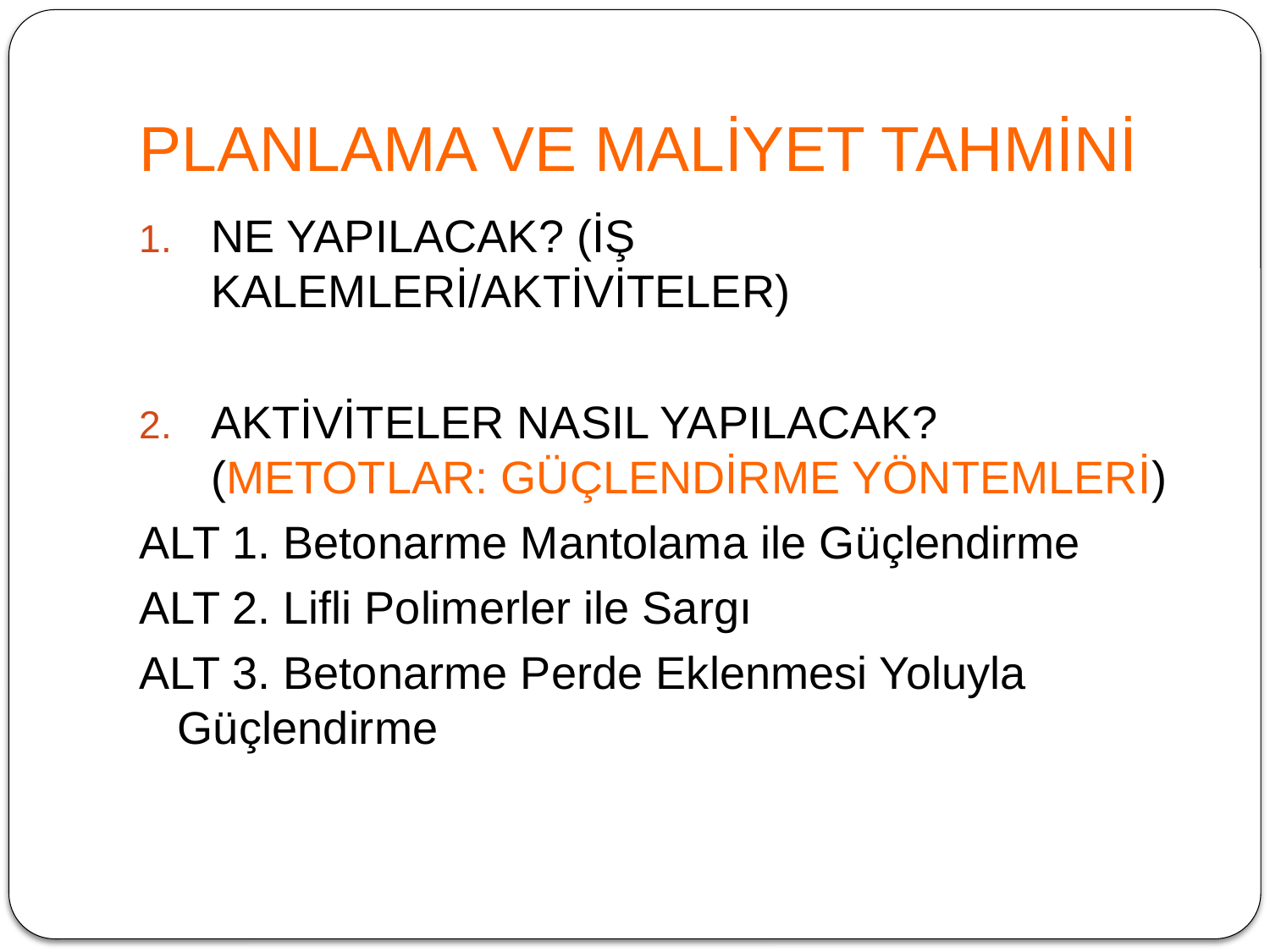

# PLANLAMA VE MALİYET TAHMİNİ
NE YAPILACAK? (İŞ KALEMLERİ/AKTİVİTELER)

AKTİVİTELER NASIL YAPILACAK? (METOTLAR: GÜÇLENDİRME YÖNTEMLERİ)
ALT 1. Betonarme Mantolama ile Güçlendirme
ALT 2. Lifli Polimerler ile Sargı
ALT 3. Betonarme Perde Eklenmesi Yoluyla Güçlendirme